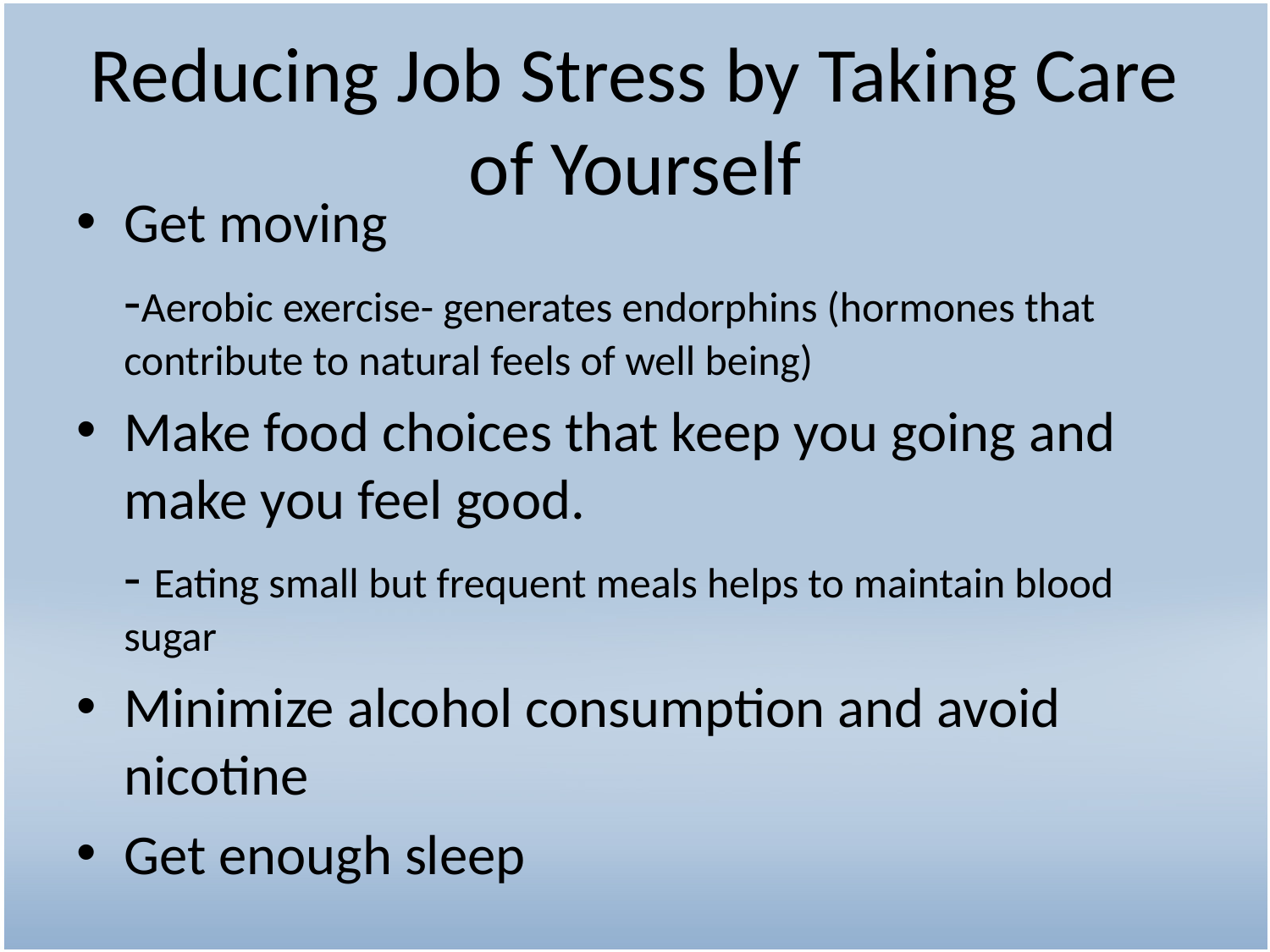

# Reducing Job Stress by Taking Care of Yourself
Get moving
	-Aerobic exercise- generates endorphins (hormones that contribute to natural feels of well being)
Make food choices that keep you going and make you feel good.
	- Eating small but frequent meals helps to maintain blood sugar
Minimize alcohol consumption and avoid nicotine
Get enough sleep